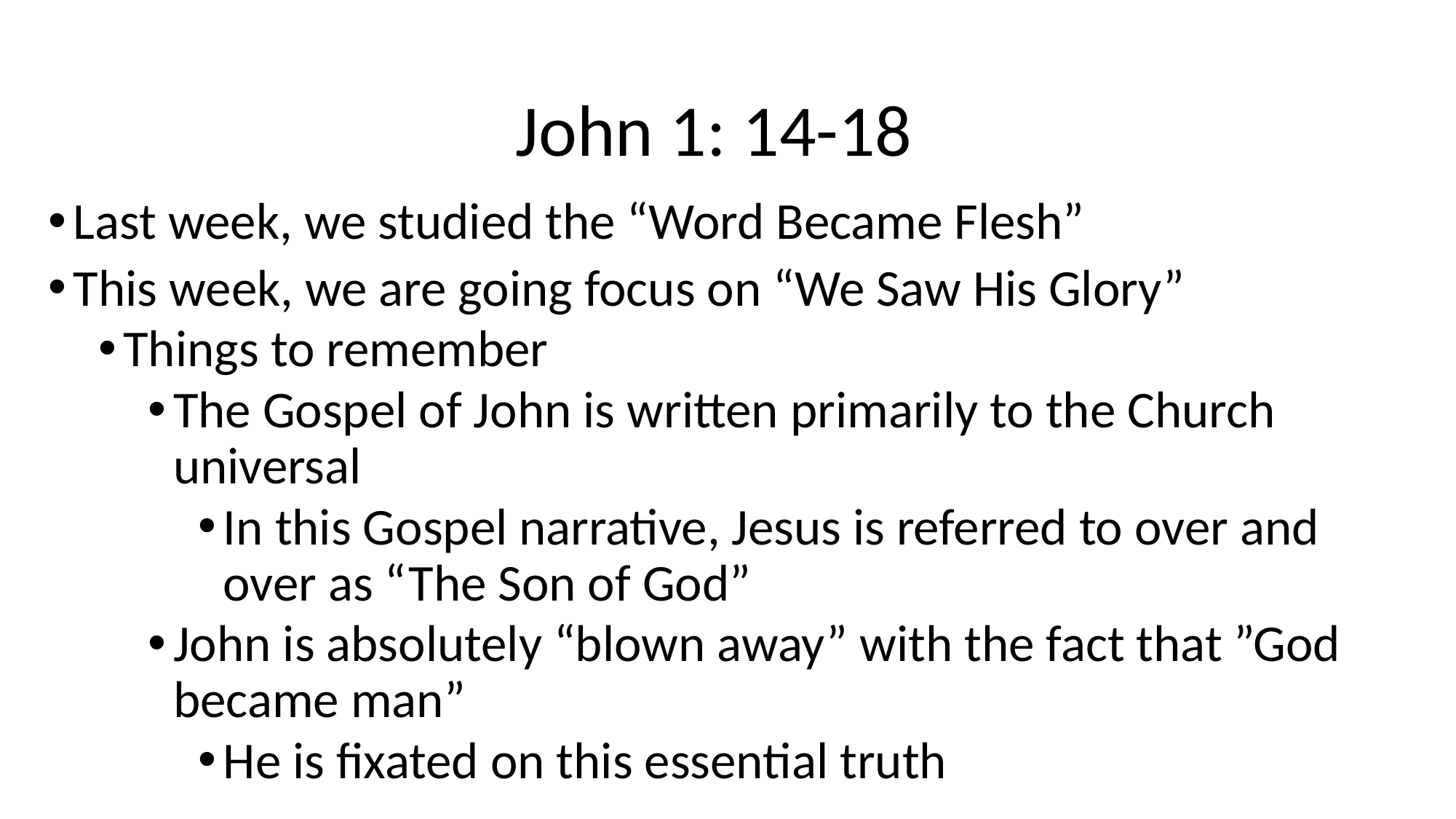

# John 1: 14-18
Last week, we studied the “Word Became Flesh”
This week, we are going focus on “We Saw His Glory”
Things to remember
The Gospel of John is written primarily to the Church universal
In this Gospel narrative, Jesus is referred to over and over as “The Son of God”
John is absolutely “blown away” with the fact that ”God became man”
He is fixated on this essential truth